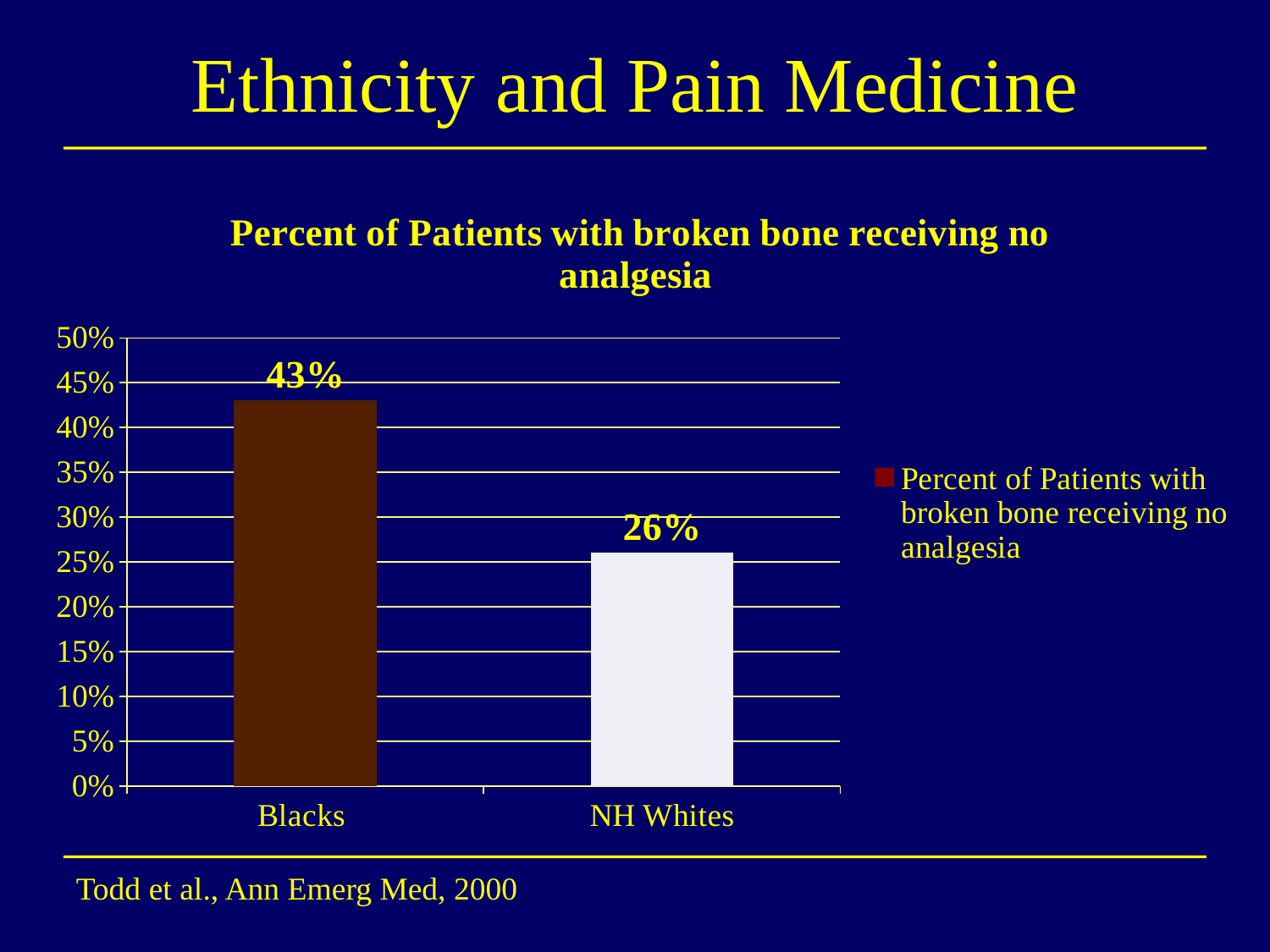

# Ethnicity and Pain Medicine

### Chart:

| Category | Percent of Patients with broken bone receiving no analgesia  |
|---|---|
| Blacks  | 0.43 |
| NH Whites | 0.26 |
Todd et al., Ann Emerg Med, 2000